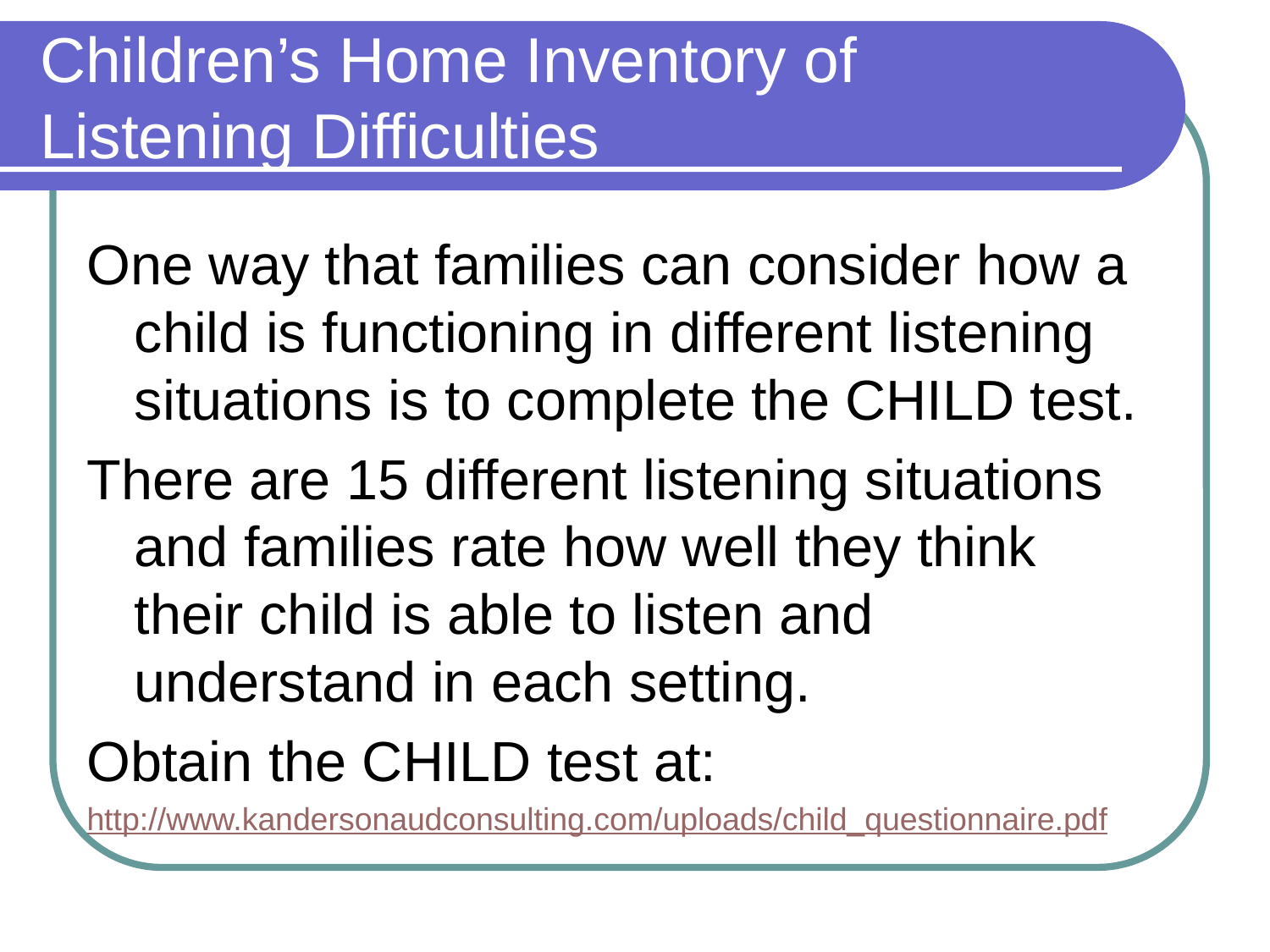

# Children’s Home Inventory of Listening Difficulties
One way that families can consider how a child is functioning in different listening situations is to complete the CHILD test.
There are 15 different listening situations and families rate how well they think their child is able to listen and understand in each setting.
Obtain the CHILD test at:
http://www.kandersonaudconsulting.com/uploads/child_questionnaire.pdf